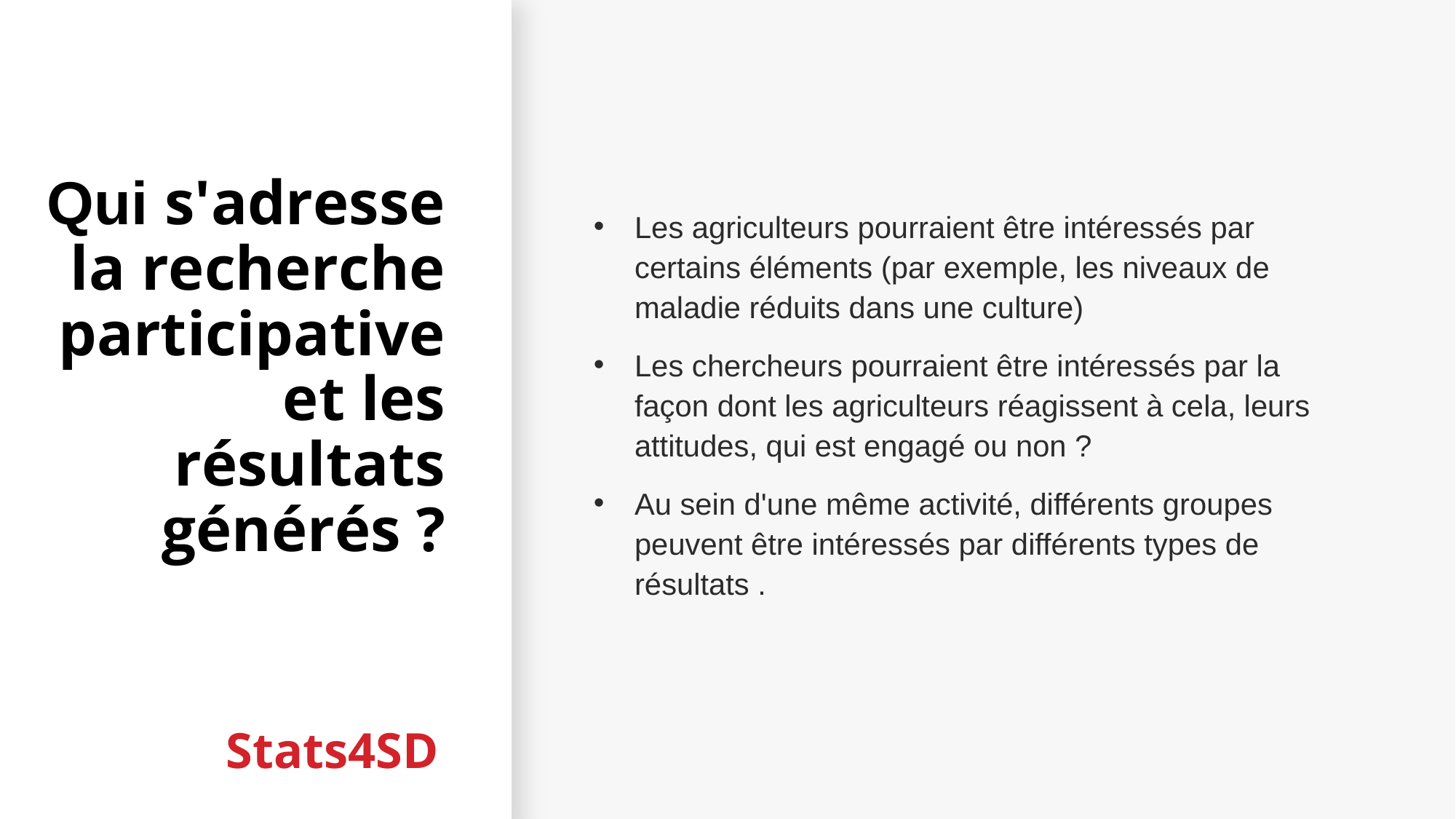

Les agriculteurs pourraient être intéressés par certains éléments (par exemple, les niveaux de maladie réduits dans une culture)
Les chercheurs pourraient être intéressés par la façon dont les agriculteurs réagissent à cela, leurs attitudes, qui est engagé ou non ?
Au sein d'une même activité, différents groupes peuvent être intéressés par différents types de résultats .
# Qui s'adresse la recherche participative et les résultats générés ?